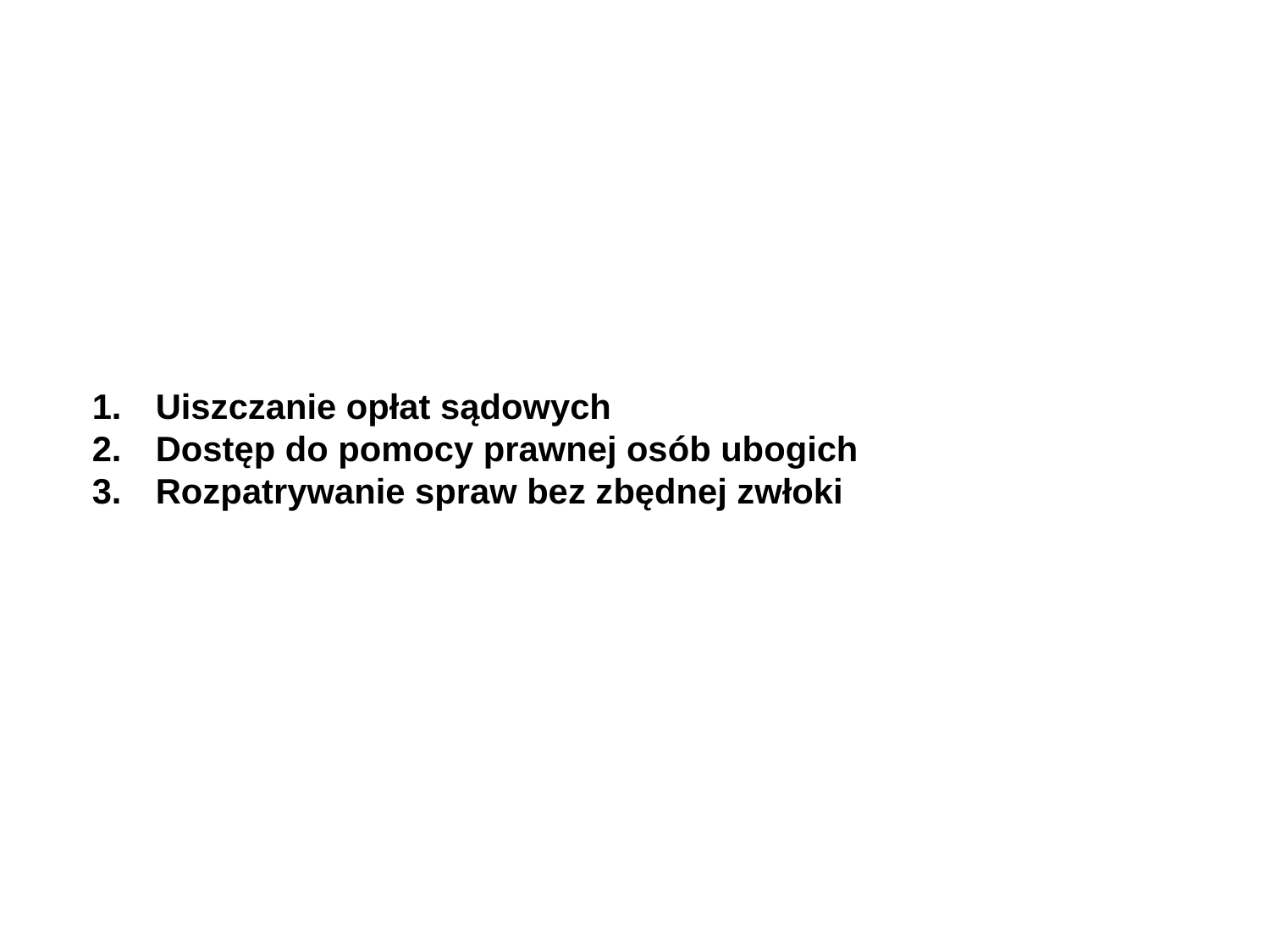

Uiszczanie opłat sądowych
Dostęp do pomocy prawnej osób ubogich
Rozpatrywanie spraw bez zbędnej zwłoki